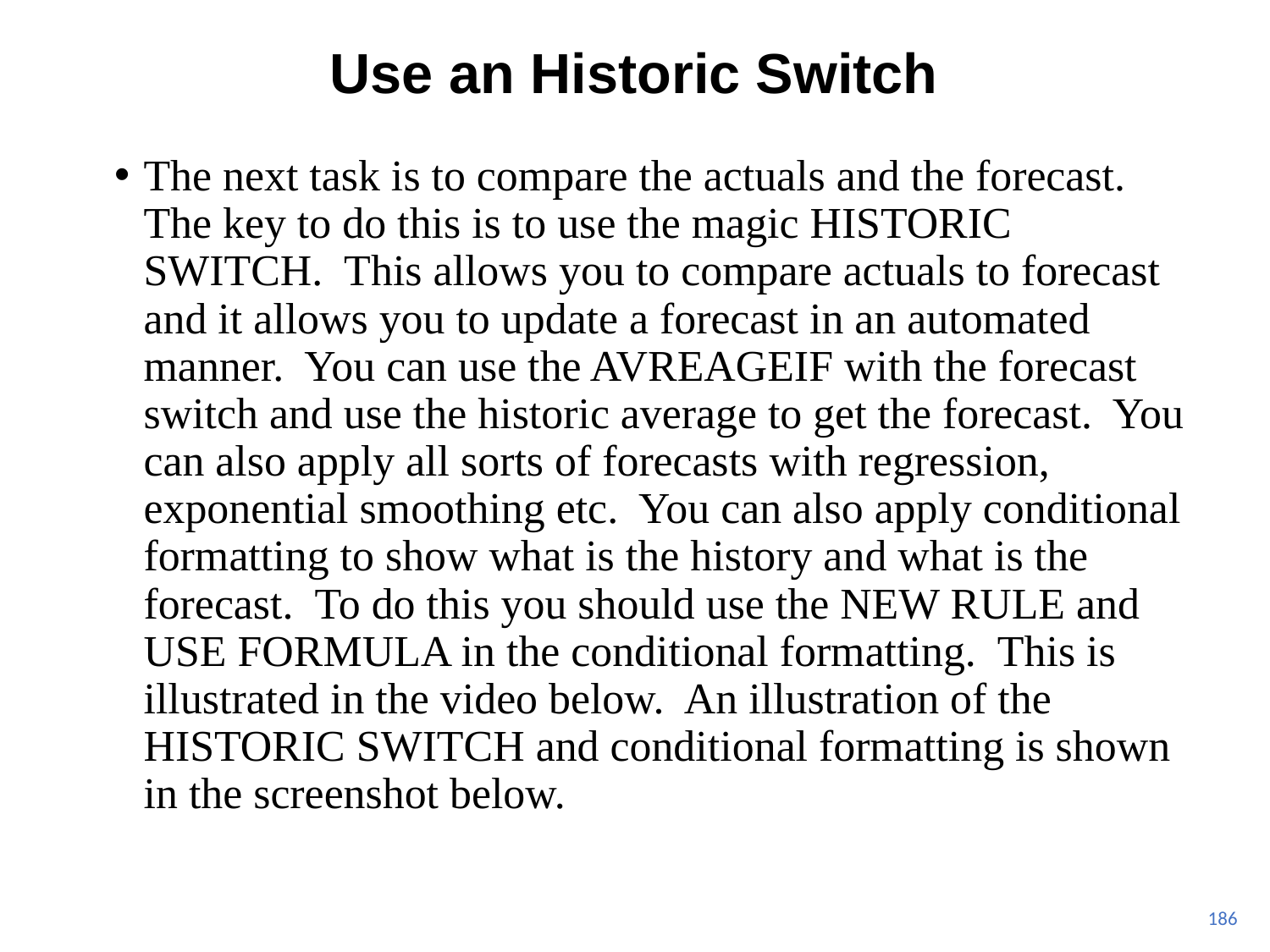

# Use an Historic Switch
The next task is to compare the actuals and the forecast.  The key to do this is to use the magic HISTORIC SWITCH.  This allows you to compare actuals to forecast and it allows you to update a forecast in an automated manner.  You can use the AVREAGEIF with the forecast switch and use the historic average to get the forecast.  You can also apply all sorts of forecasts with regression, exponential smoothing etc.  You can also apply conditional formatting to show what is the history and what is the forecast.  To do this you should use the NEW RULE and USE FORMULA in the conditional formatting.  This is illustrated in the video below.  An illustration of the HISTORIC SWITCH and conditional formatting is shown in the screenshot below.

186